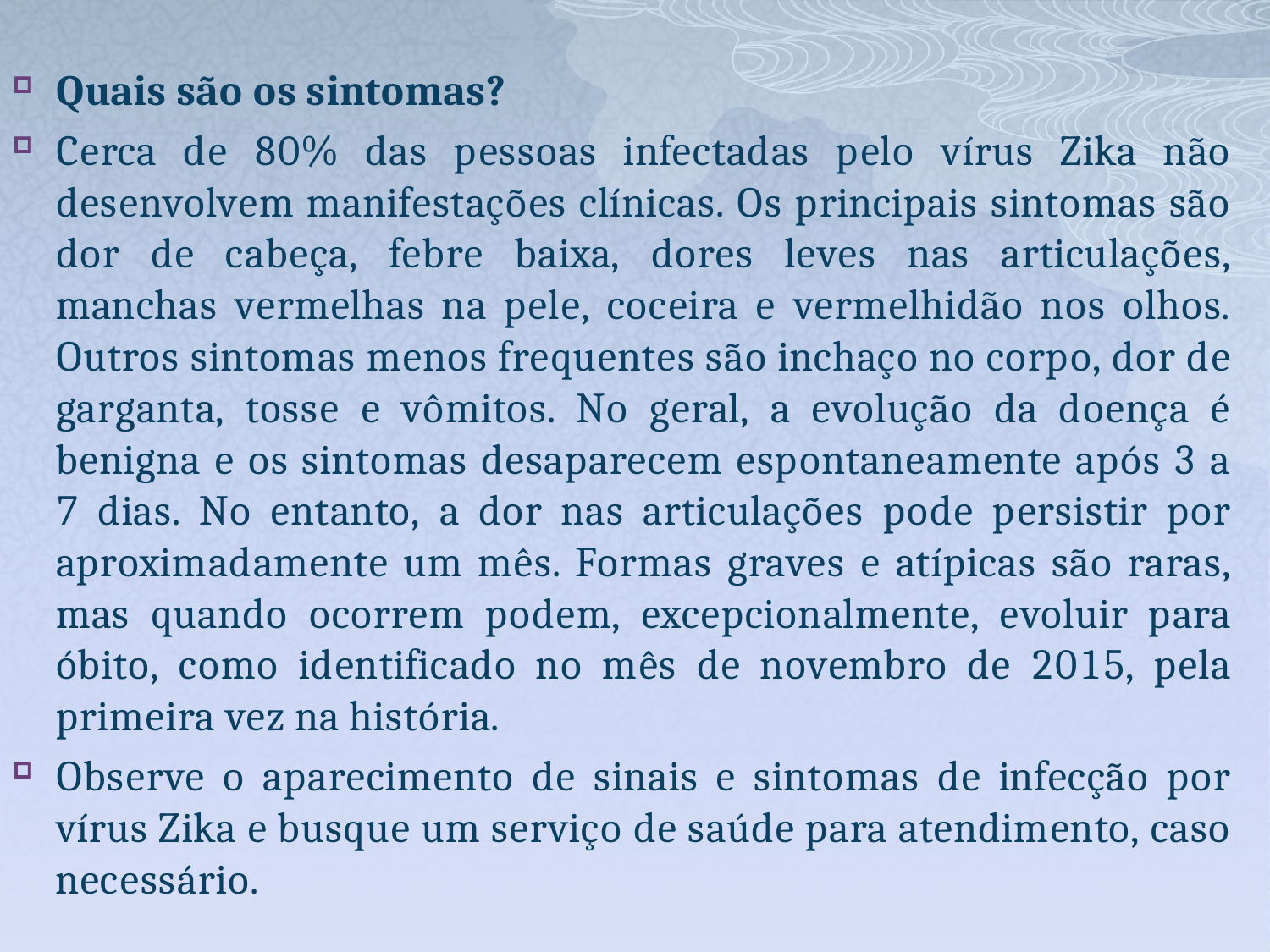

Quais são os sintomas?
Cerca de 80% das pessoas infectadas pelo vírus Zika não desenvolvem manifestações clínicas. Os principais sintomas são dor de cabeça, febre baixa, dores leves nas articulações, manchas vermelhas na pele, coceira e vermelhidão nos olhos. Outros sintomas menos frequentes são inchaço no corpo, dor de garganta, tosse e vômitos. No geral, a evolução da doença é benigna e os sintomas desaparecem espontaneamente após 3 a 7 dias. No entanto, a dor nas articulações pode persistir por aproximadamente um mês. Formas graves e atípicas são raras, mas quando ocorrem podem, excepcionalmente, evoluir para óbito, como identificado no mês de novembro de 2015, pela primeira vez na história.
Observe o aparecimento de sinais e sintomas de infecção por vírus Zika e busque um serviço de saúde para atendimento, caso necessário.